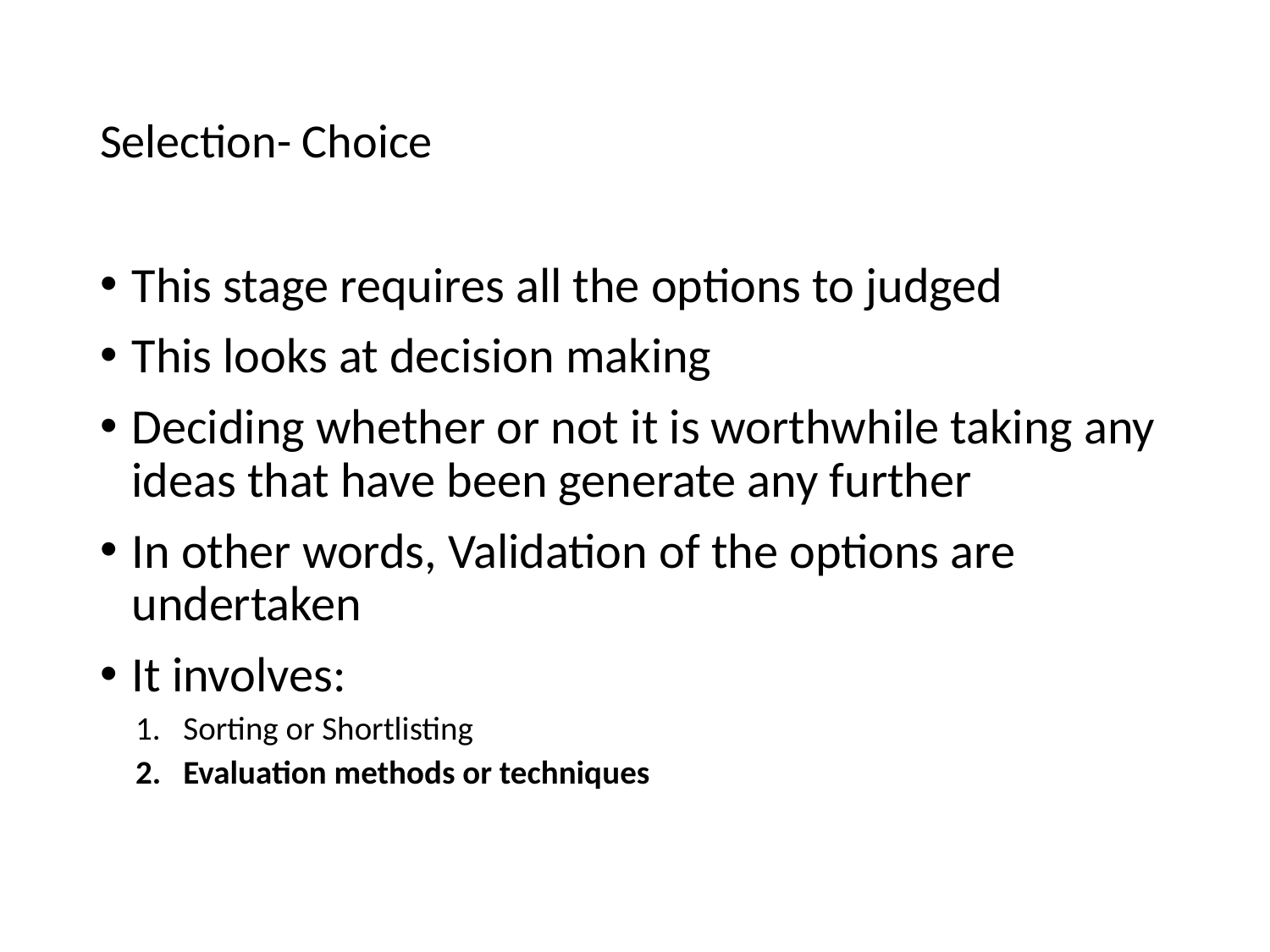

# Selection- Choice
This stage requires all the options to judged
This looks at decision making
Deciding whether or not it is worthwhile taking any ideas that have been generate any further
In other words, Validation of the options are undertaken
It involves:
Sorting or Shortlisting
Evaluation methods or techniques